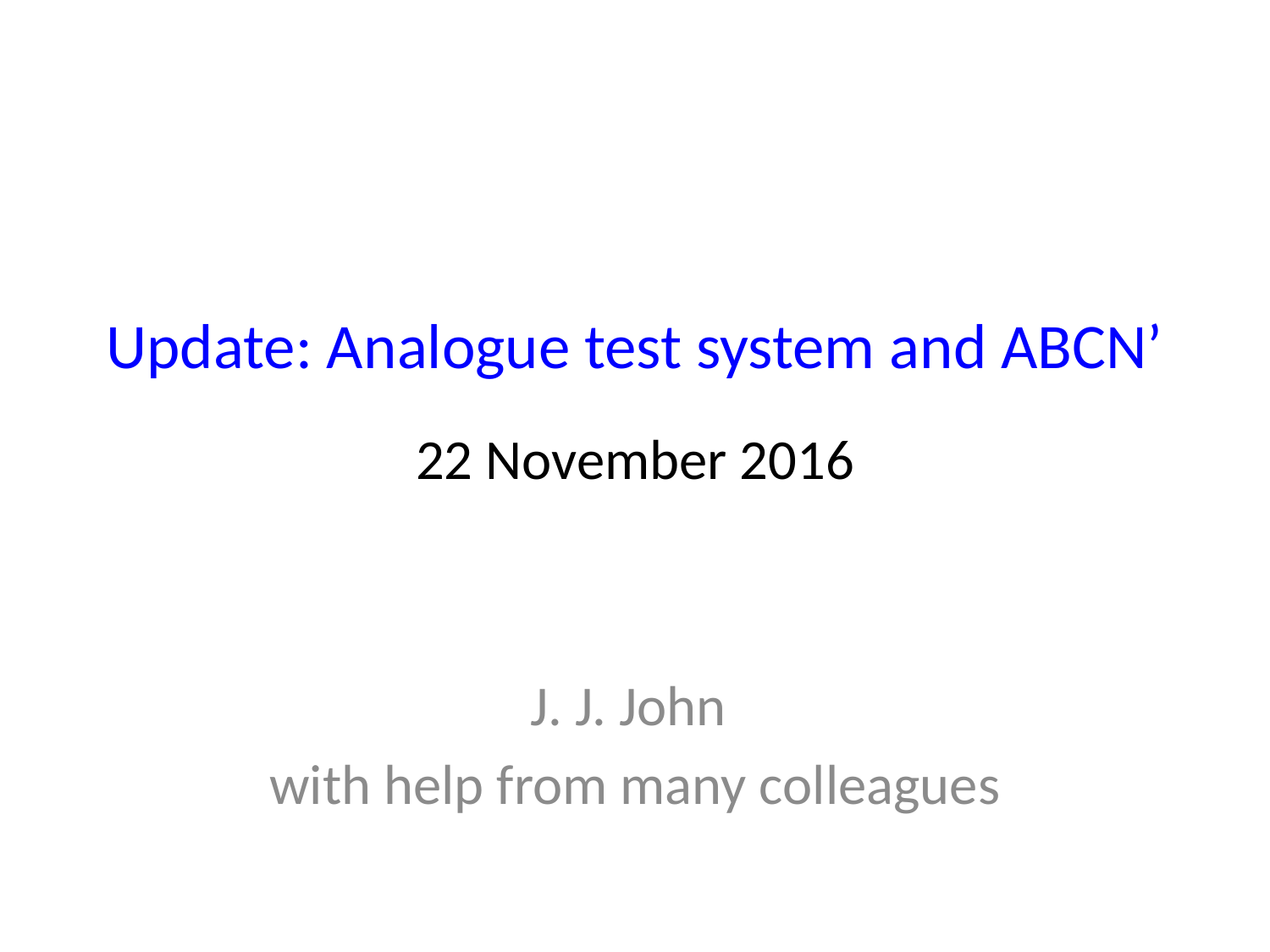

# Update: Analogue test system and ABCN’ 22 November 2016
J. J. John
with help from many colleagues